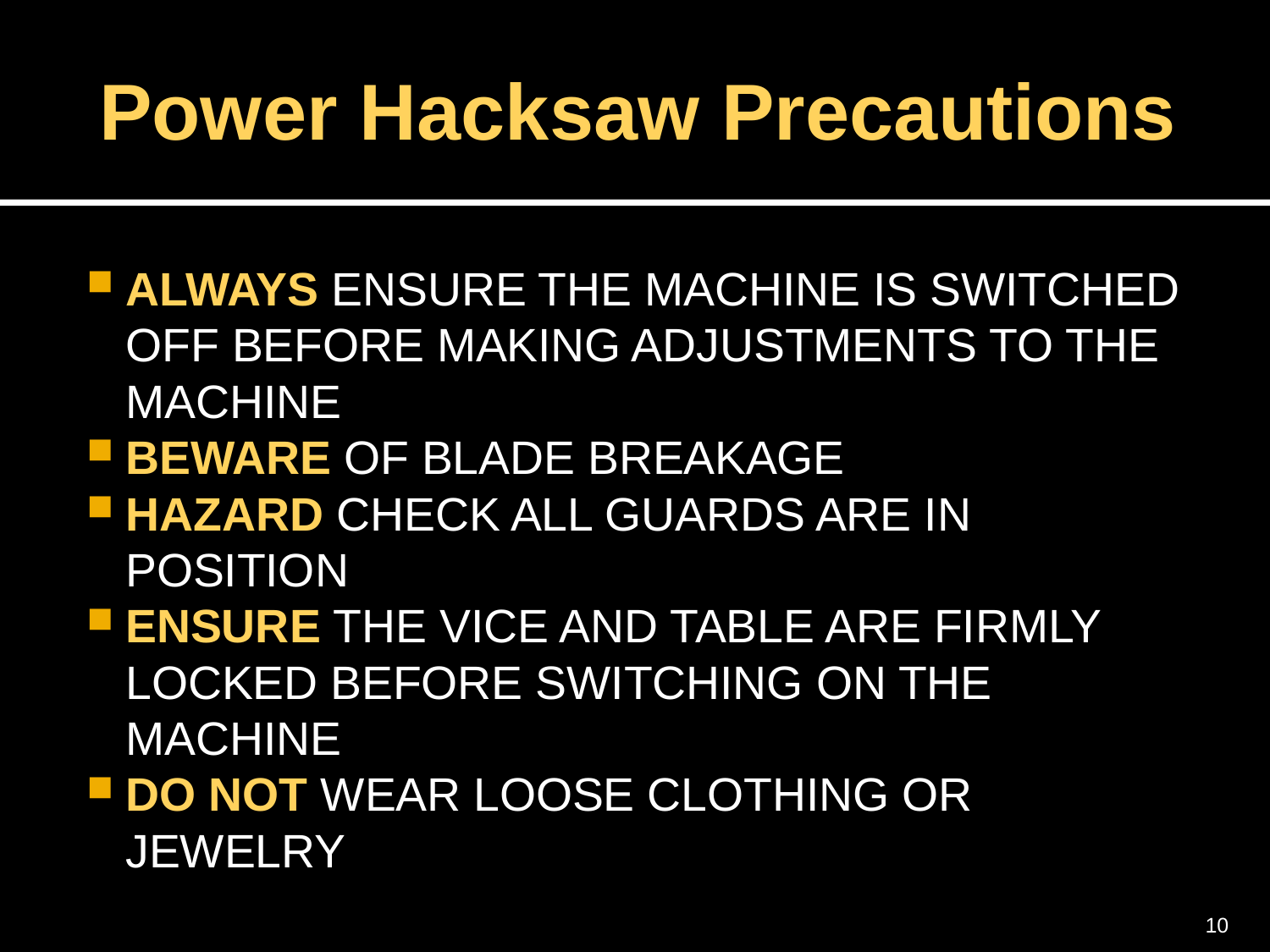

# Power Hacksaw Precautions
always ensure the machine is switched off before making adjustments to the machine
Beware of blade breakage
Hazard check all guards are in position
Ensure the vice and table are firmly locked before switching on the machine
Do not wear loose clothing or jewelry

10